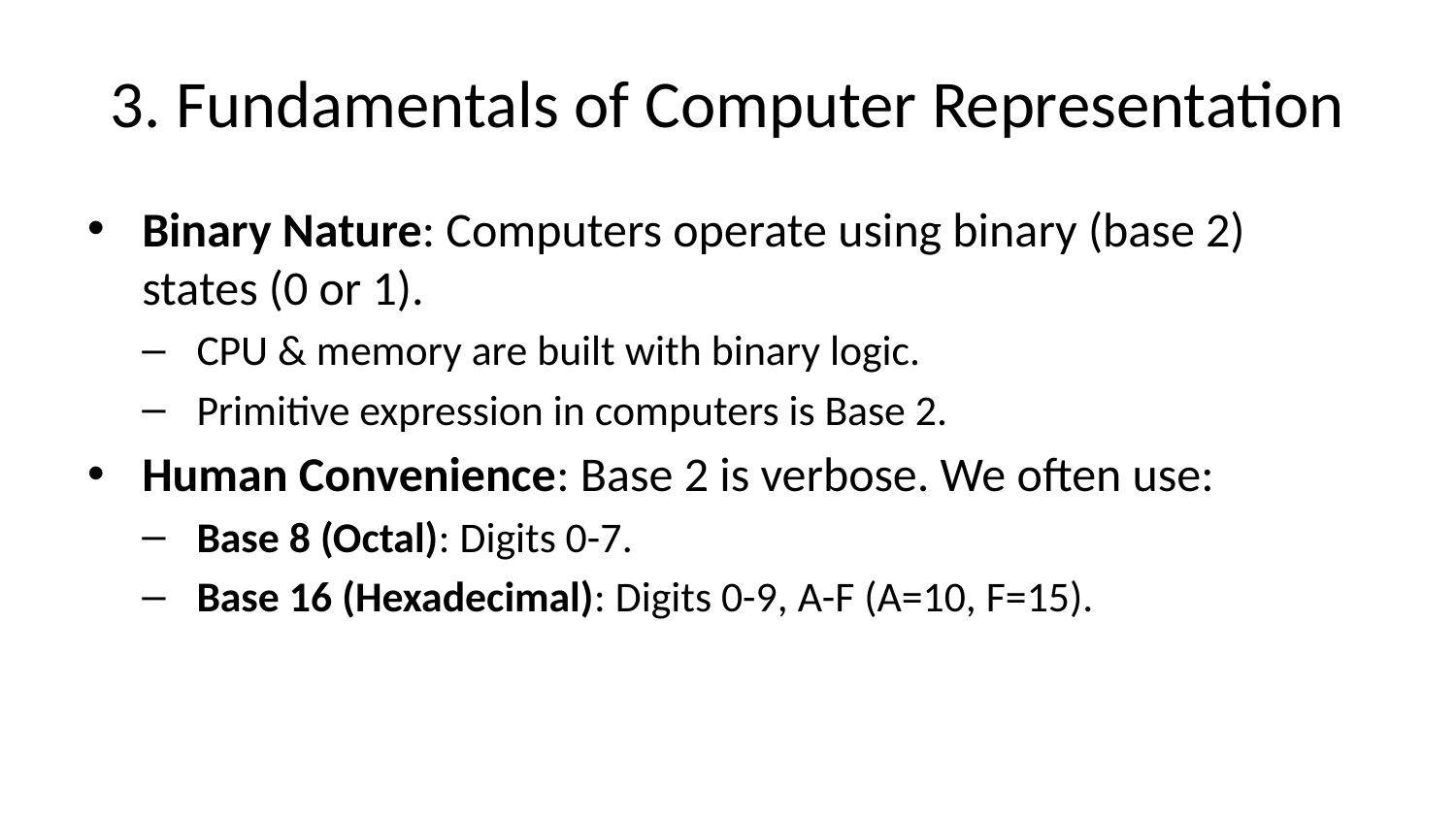

# 3. Fundamentals of Computer Representation
Binary Nature: Computers operate using binary (base 2) states (0 or 1).
CPU & memory are built with binary logic.
Primitive expression in computers is Base 2.
Human Convenience: Base 2 is verbose. We often use:
Base 8 (Octal): Digits 0-7.
Base 16 (Hexadecimal): Digits 0-9, A-F (A=10, F=15).